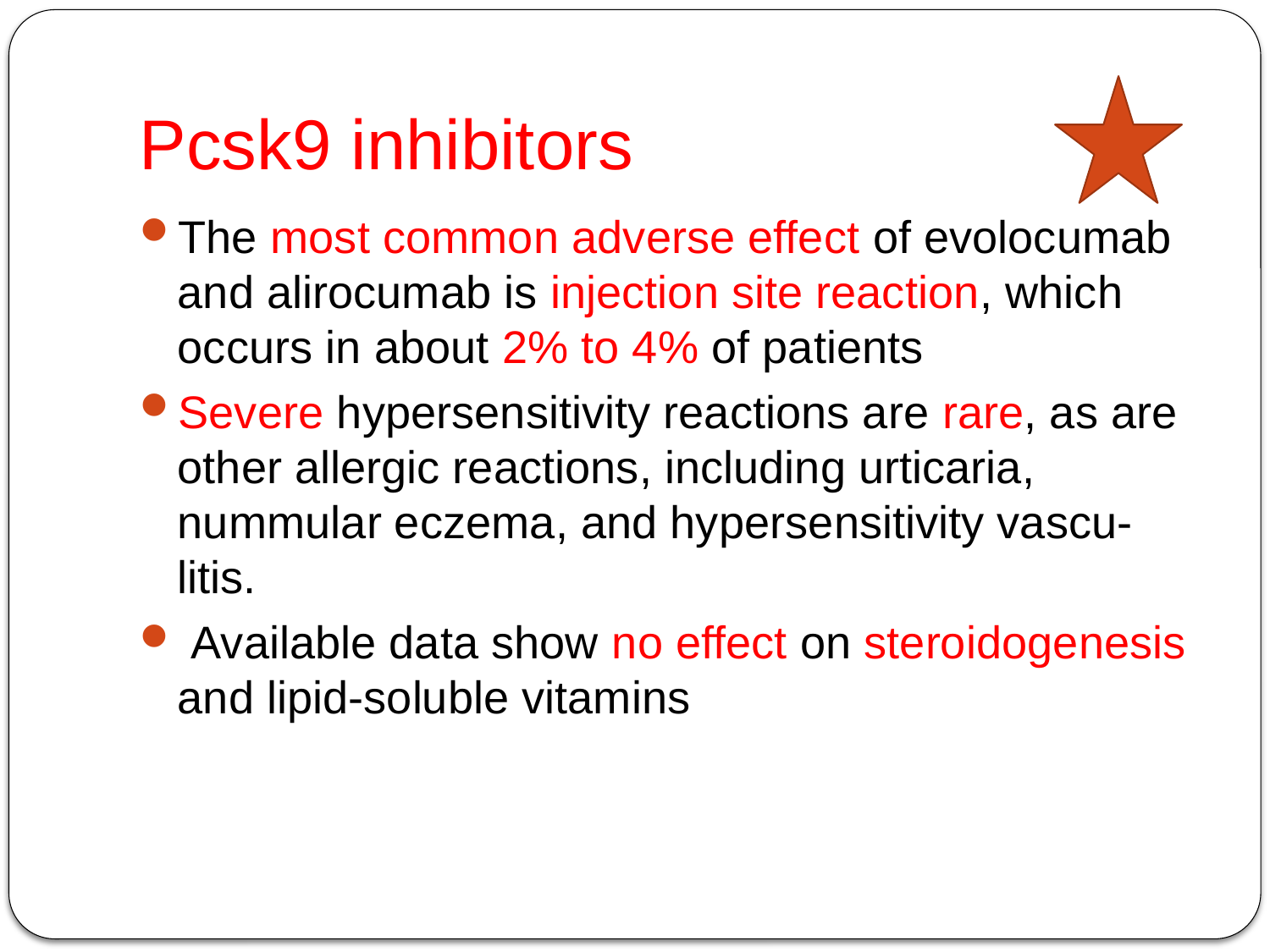

# Pcsk9 inhibitors

The most common adverse effect of evolocumab and alirocumab is injection site reaction, which occurs in about 2% to 4% of patients
Severe hypersensitivity reactions are rare, as are other allergic reactions, including urticaria, nummular eczema, and hypersensitivity vascu-litis.
 Available data show no effect on steroidogenesis and lipid-soluble vitamins